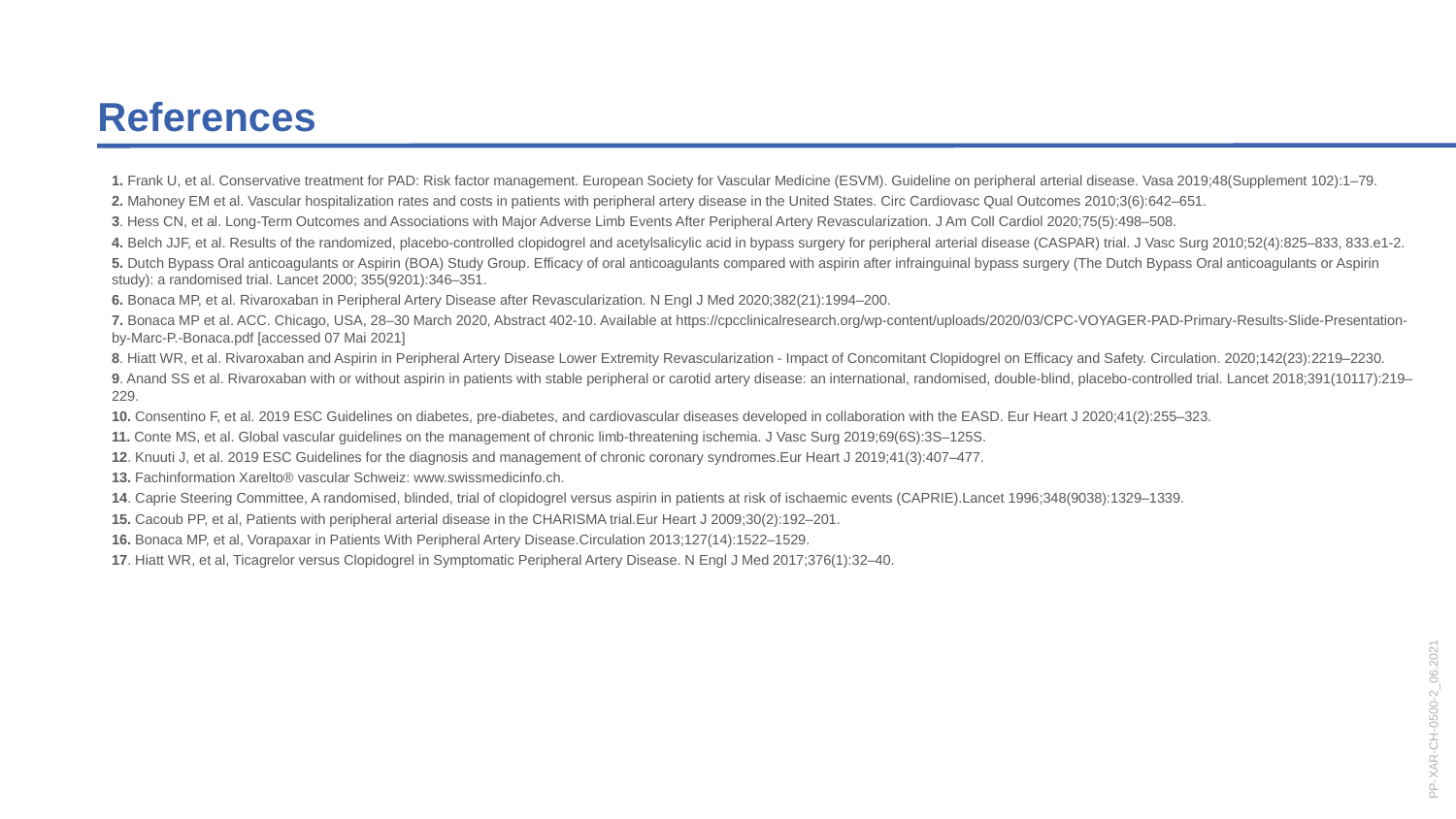

References

1. Frank U, et al. Conservative treatment for PAD: Risk factor management. European Society for Vascular Medicine (ESVM). Guideline on peripheral arterial disease. Vasa 2019;48(Supplement 102):1–79.
2. Mahoney EM et al. Vascular hospitalization rates and costs in patients with peripheral artery disease in the United States. Circ Cardiovasc Qual Outcomes 2010;3(6):642–651.
3. Hess CN, et al. Long-Term Outcomes and Associations with Major Adverse Limb Events After Peripheral Artery Revascularization. J Am Coll Cardiol 2020;75(5):498–508.
4. Belch JJF, et al. Results of the randomized, placebo-controlled clopidogrel and acetylsalicylic acid in bypass surgery for peripheral arterial disease (CASPAR) trial. J Vasc Surg 2010;52(4):825–833, 833.e1-2.
5. Dutch Bypass Oral anticoagulants or Aspirin (BOA) Study Group. Efficacy of oral anticoagulants compared with aspirin after infrainguinal bypass surgery (The Dutch Bypass Oral anticoagulants or Aspirin study): a randomised trial. Lancet 2000; 355(9201):346–351.
6. Bonaca MP, et al. Rivaroxaban in Peripheral Artery Disease after Revascularization. N Engl J Med 2020;382(21):1994–200.
7. Bonaca MP et al. ACC. Chicago, USA, 28–30 March 2020, Abstract 402-10. Available at https://cpcclinicalresearch.org/wp-content/uploads/2020/03/CPC-VOYAGER-PAD-Primary-Results-Slide-Presentation-by-Marc-P.-Bonaca.pdf [accessed 07 Mai 2021]
8. Hiatt WR, et al. Rivaroxaban and Aspirin in Peripheral Artery Disease Lower Extremity Revascularization - Impact of Concomitant Clopidogrel on Efficacy and Safety. Circulation. 2020;142(23):2219–2230.
9. Anand SS et al. Rivaroxaban with or without aspirin in patients with stable peripheral or carotid artery disease: an international, randomised, double-blind, placebo-controlled trial. Lancet 2018;391(10117):219–229.
10. Consentino F, et al. 2019 ESC Guidelines on diabetes, pre-diabetes, and cardiovascular diseases developed in collaboration with the EASD. Eur Heart J 2020;41(2):255–323.
11. Conte MS, et al. Global vascular guidelines on the management of chronic limb-threatening ischemia. J Vasc Surg 2019;69(6S):3S–125S.
12. Knuuti J, et al. 2019 ESC Guidelines for the diagnosis and management of chronic coronary syndromes.Eur Heart J 2019;41(3):407–477.
13. Fachinformation Xarelto® vascular Schweiz: www.swissmedicinfo.ch.
14. Caprie Steering Committee, A randomised, blinded, trial of clopidogrel versus aspirin in patients at risk of ischaemic events (CAPRIE).Lancet 1996;348(9038):1329–1339.
15. Cacoub PP, et al, Patients with peripheral arterial disease in the CHARISMA trial.Eur Heart J 2009;30(2):192–201.
16. Bonaca MP, et al, Vorapaxar in Patients With Peripheral Artery Disease.Circulation 2013;127(14):1522–1529.
17. Hiatt WR, et al, Ticagrelor versus Clopidogrel in Symptomatic Peripheral Artery Disease. N Engl J Med 2017;376(1):32–40.

PP-XAR-CH-0500-2_06.2021